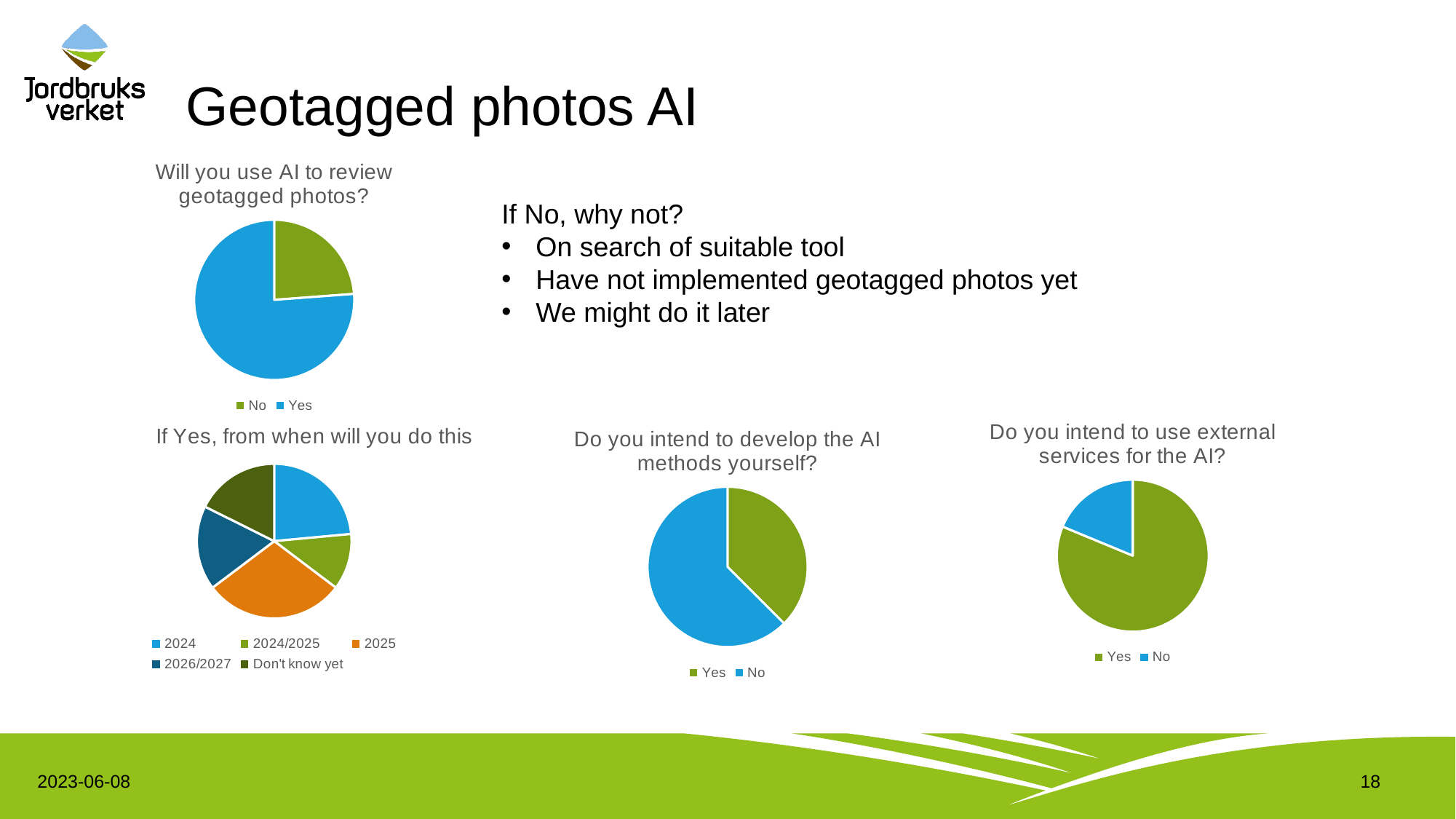

# Geotagged photos AI

### Chart: Will you use AI to review geotagged photos?

| Category |  |
|---|---|
| No | 5.0 |
| Yes | 16.0 |
If No, why not?
On search of suitable tool
Have not implemented geotagged photos yet
We might do it later

### Chart: Do you intend to use external services for the AI?

| Category |  |
|---|---|
| Yes | 13.0 |
| No | 3.0 |

### Chart: Do you intend to develop the AI methods yourself?

| Category |  |
|---|---|
| Yes | 6.0 |
| No | 10.0 |

### Chart: If Yes, from when will you do this

| Category |  |
|---|---|
| 2024 | 4.0 |
| 2024/2025 | 2.0 |
| 2025 | 5.0 |
| 2026/2027 | 3.0 |
| Don't know yet | 3.0 |
2023-06-08
18